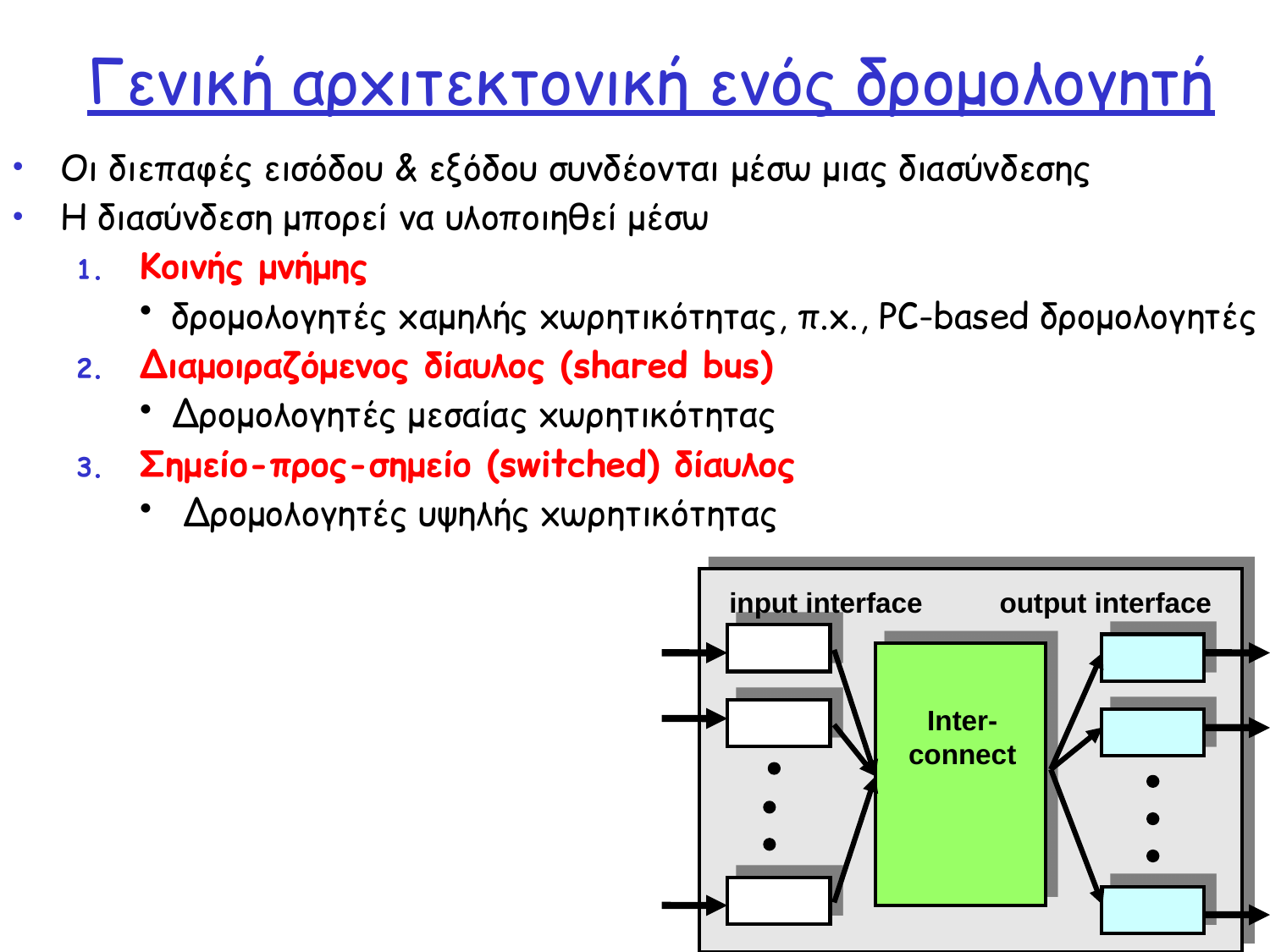

# Γενική αρχιτεκτονική ενός δρομολογητή
Οι διεπαφές εισόδου & εξόδου συνδέονται μέσω μιας διασύνδεσης
Η διασύνδεση μπορεί να υλοποιηθεί μέσω
Κοινής μνήμης
δρομολογητές χαμηλής χωρητικότητας, π.χ., PC-based δρομολογητές
Διαμοιραζόμενος δίαυλος (shared bus)
Δρομολογητές μεσαίας χωρητικότητας
Σημείο-προς-σημείο (switched) δίαυλος
 Δρομολογητές υψηλής χωρητικότητας

input interface
output interface

Inter-
connect

Network Layer
4-14